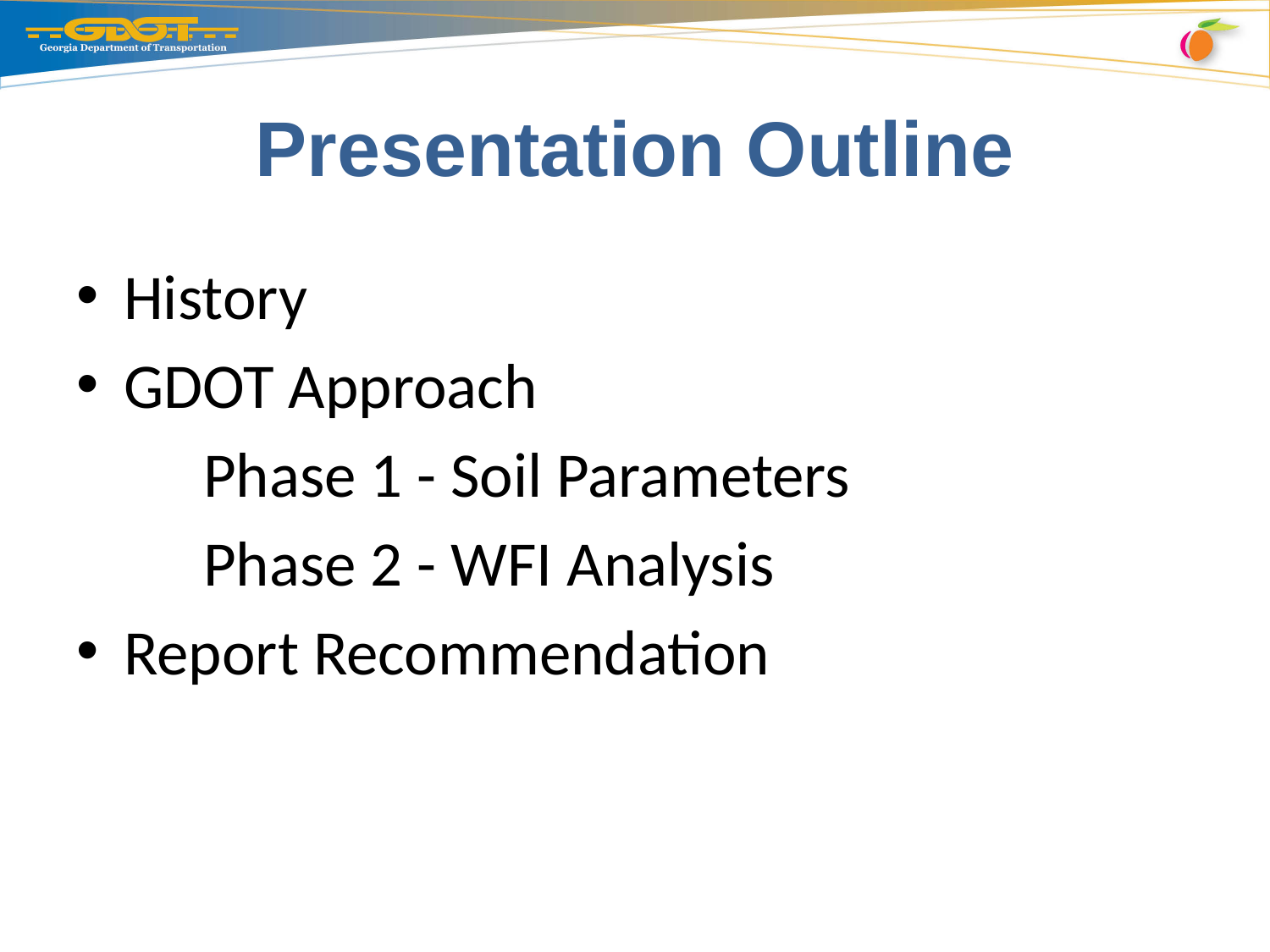

# Presentation Outline
History
GDOT Approach
	Phase 1 - Soil Parameters
 	Phase 2 - WFI Analysis
Report Recommendation